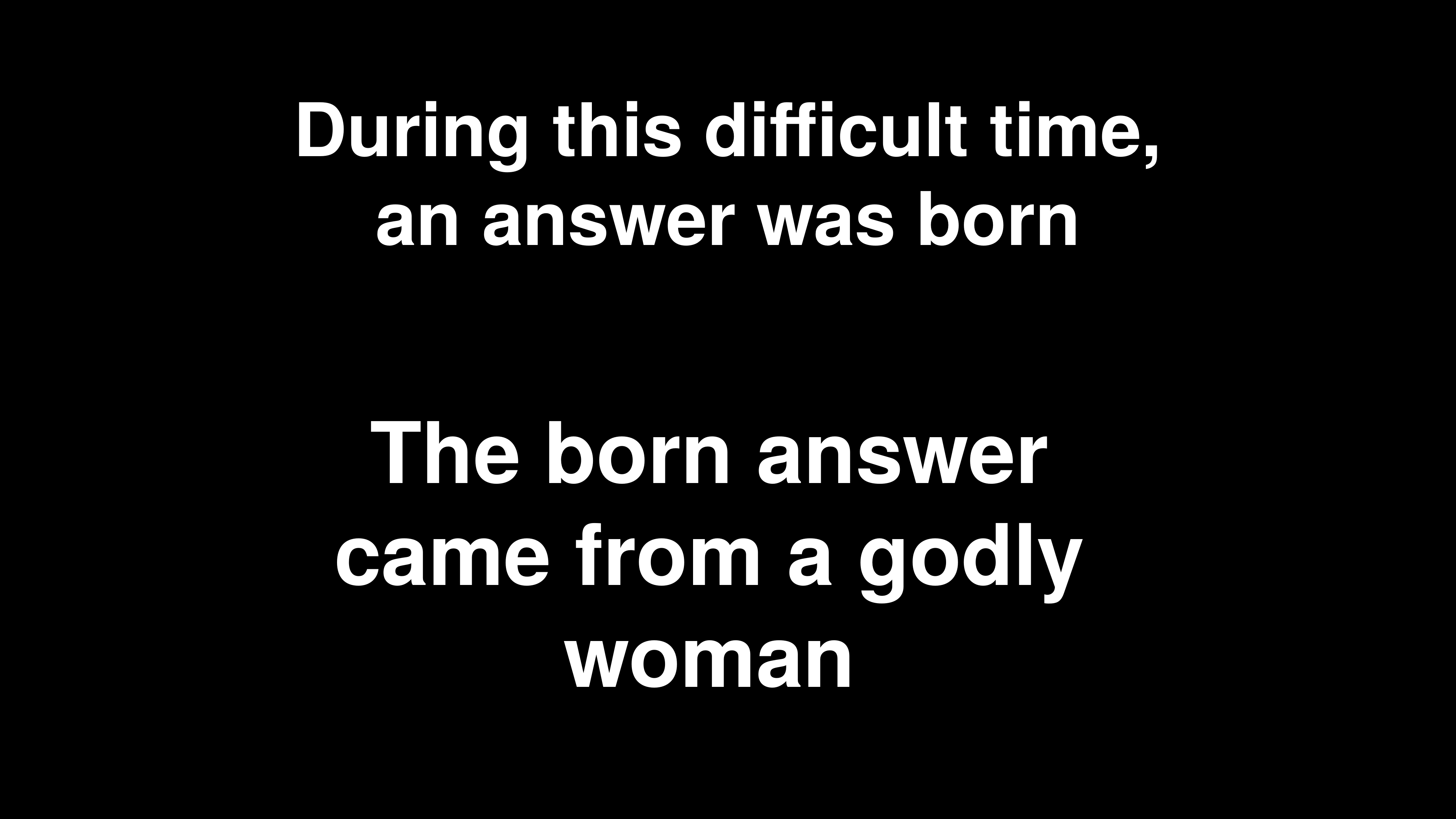

# During this difficult time, an answer was born
The born answer came from a godly woman